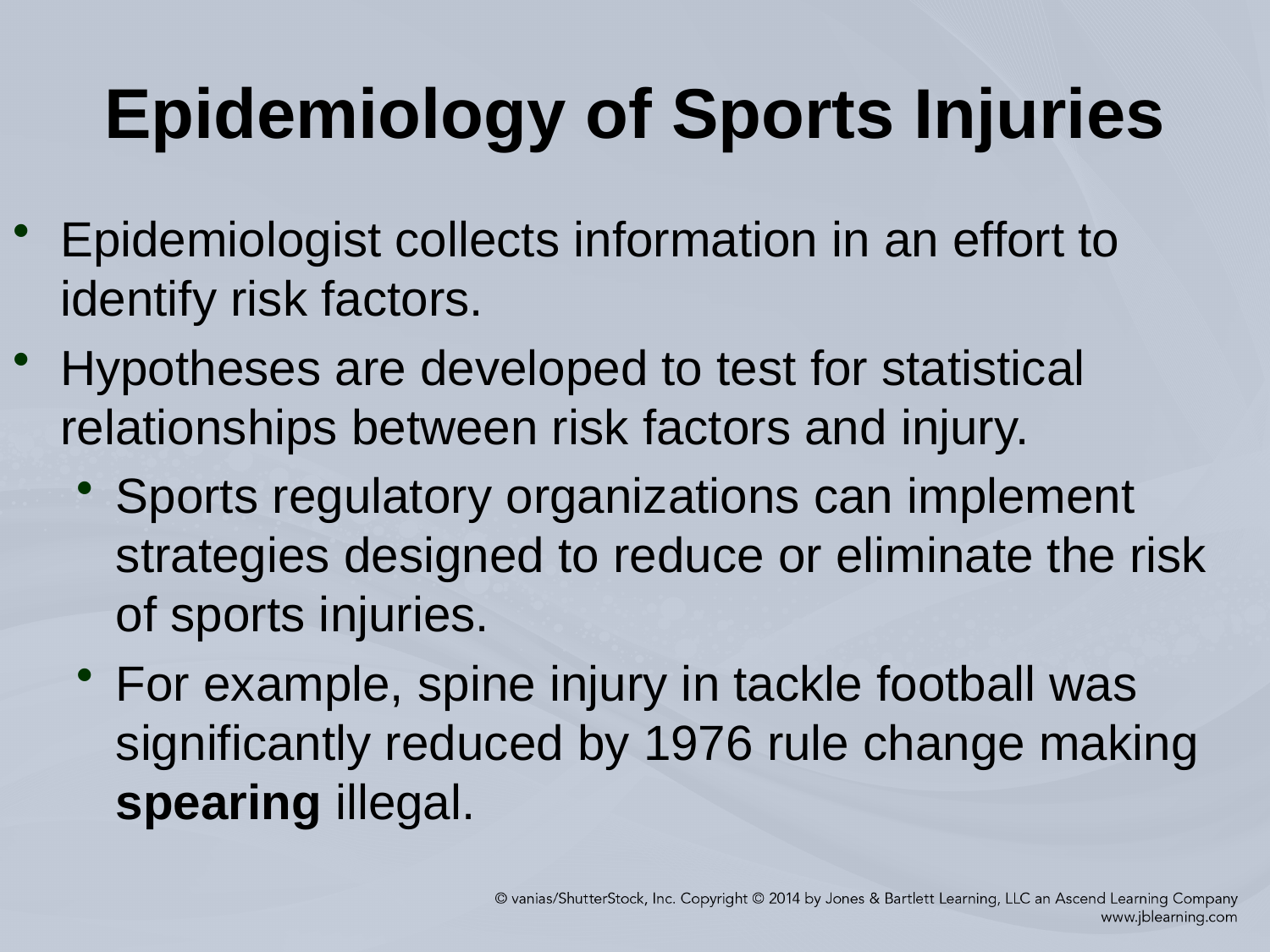

# Epidemiology of Sports Injuries
Epidemiologist collects information in an effort to identify risk factors.
Hypotheses are developed to test for statistical relationships between risk factors and injury.
Sports regulatory organizations can implement strategies designed to reduce or eliminate the risk of sports injuries.
For example, spine injury in tackle football was significantly reduced by 1976 rule change making spearing illegal.